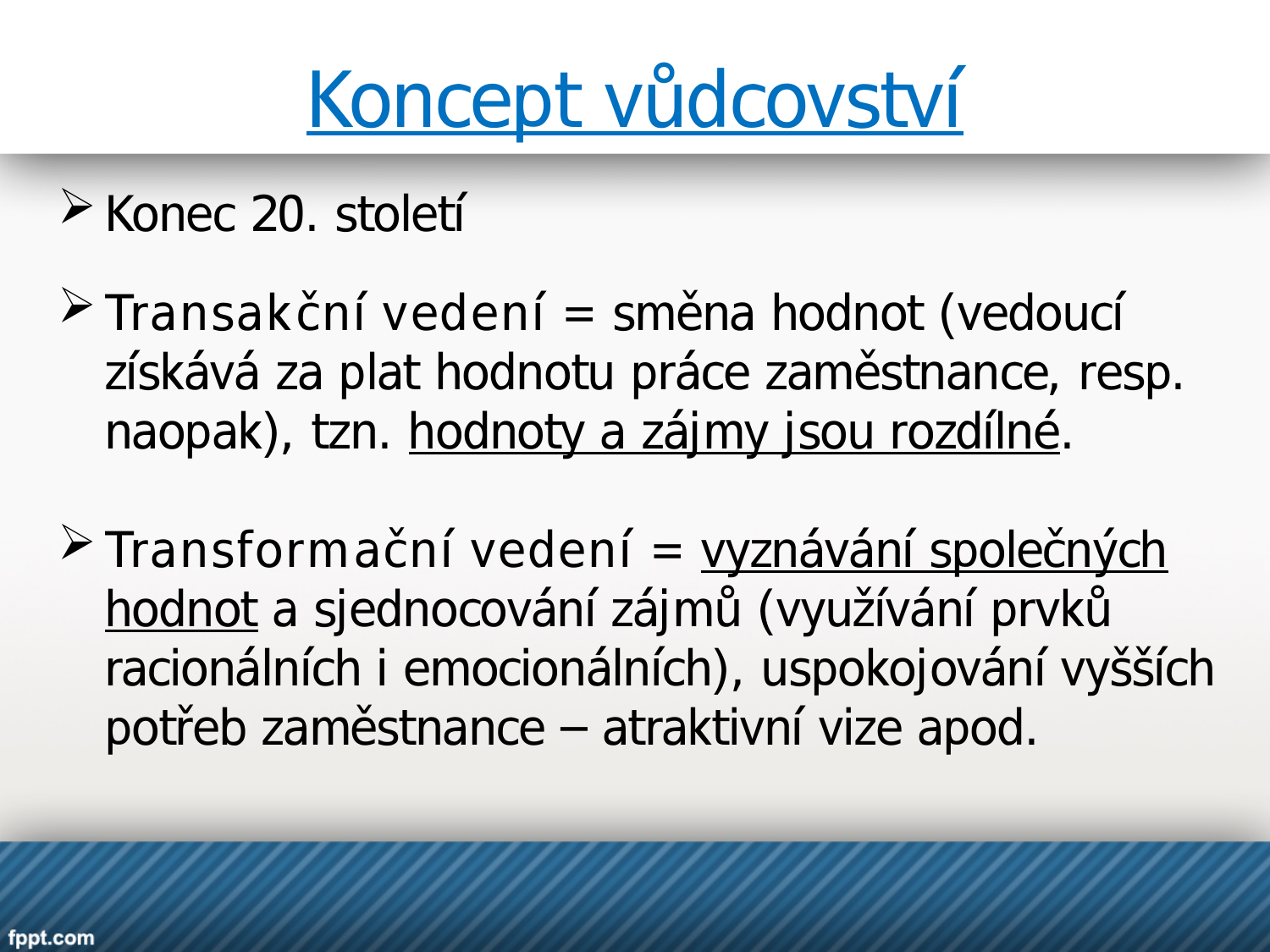

# Koncept vůdcovství
Konec 20. století

Transakční vedení = směna hodnot (vedoucí získává za plat hodnotu práce zaměstnance, resp. naopak), tzn. hodnoty a zájmy jsou rozdílné.

Transformační vedení = vyznávání společných hodnot a sjednocování zájmů (využívání prvků racionálních i emocionálních), uspokojování vyšších potřeb zaměstnance – atraktivní vize apod.